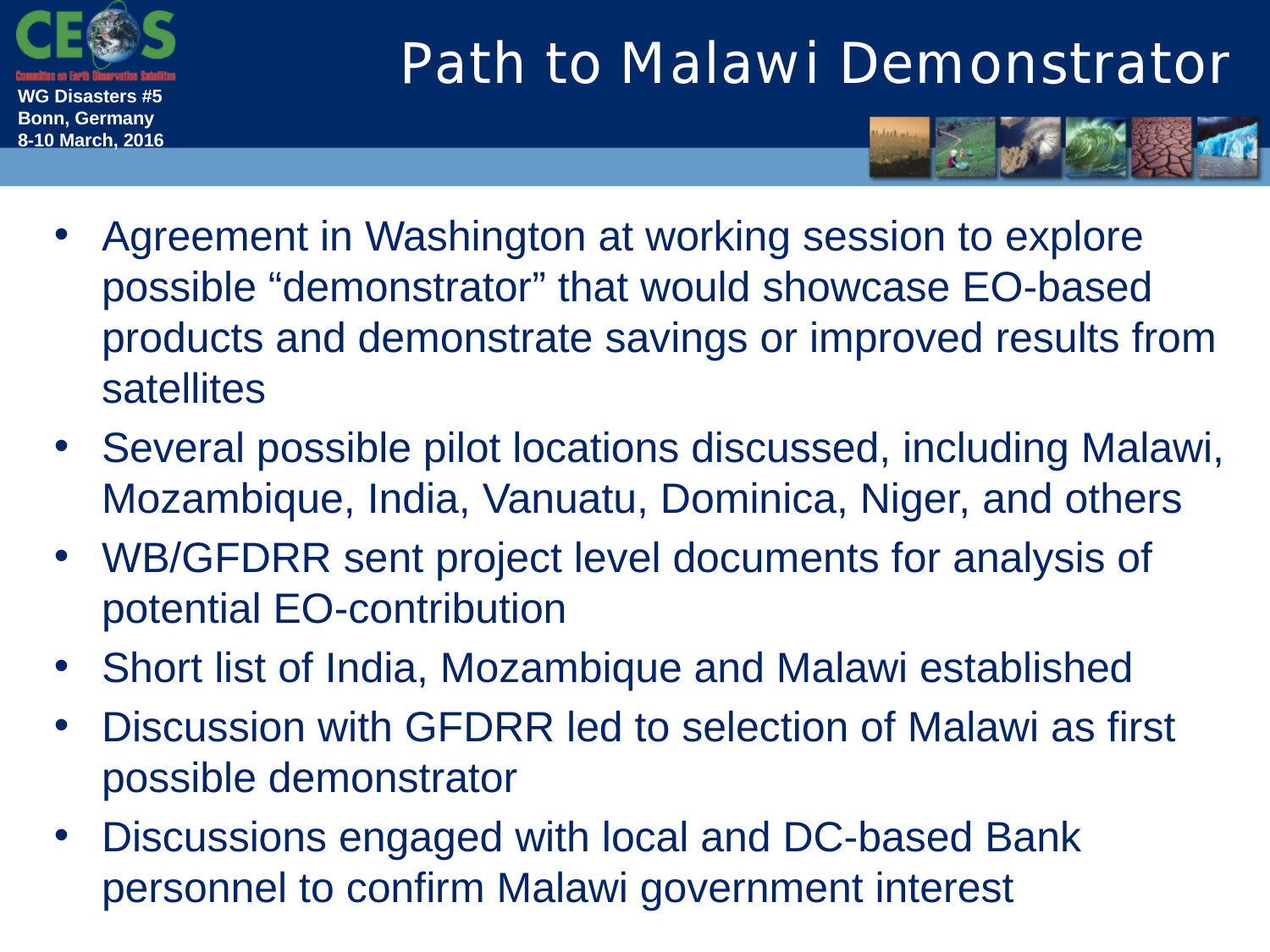

# Path to Malawi Demonstrator
Agreement in Washington at working session to explore possible “demonstrator” that would showcase EO-based products and demonstrate savings or improved results from satellites
Several possible pilot locations discussed, including Malawi, Mozambique, India, Vanuatu, Dominica, Niger, and others
WB/GFDRR sent project level documents for analysis of potential EO-contribution
Short list of India, Mozambique and Malawi established
Discussion with GFDRR led to selection of Malawi as first possible demonstrator
Discussions engaged with local and DC-based Bank personnel to confirm Malawi government interest